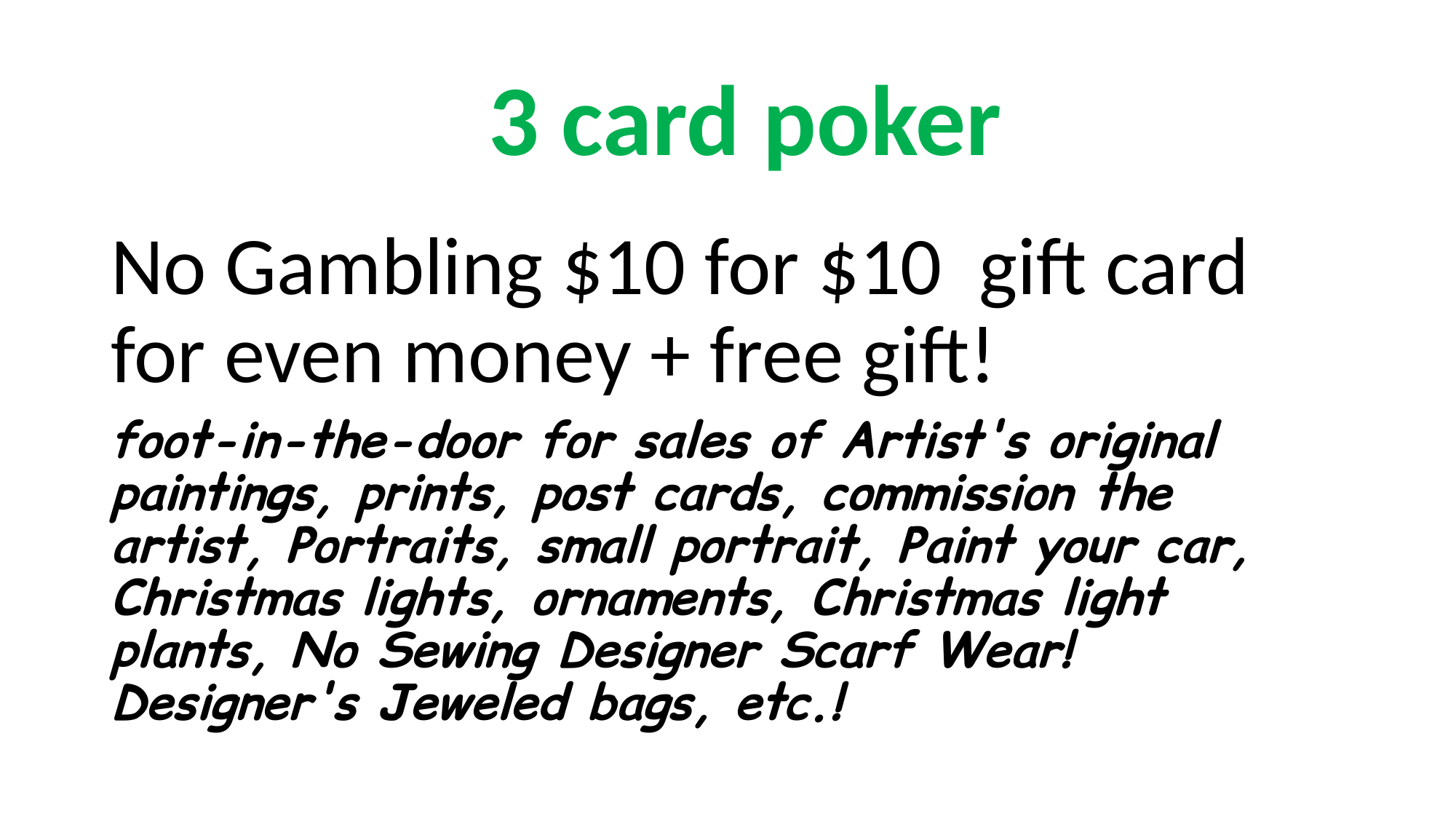

# 3 card poker
No Gambling $10 for $10  gift card for even money + free gift!
foot-in-the-door for sales of Artist's original paintings, prints, post cards, commission the artist, Portraits, small portrait, Paint your car, Christmas lights, ornaments, Christmas light plants, No Sewing Designer Scarf Wear!  Designer's Jeweled bags, etc.!